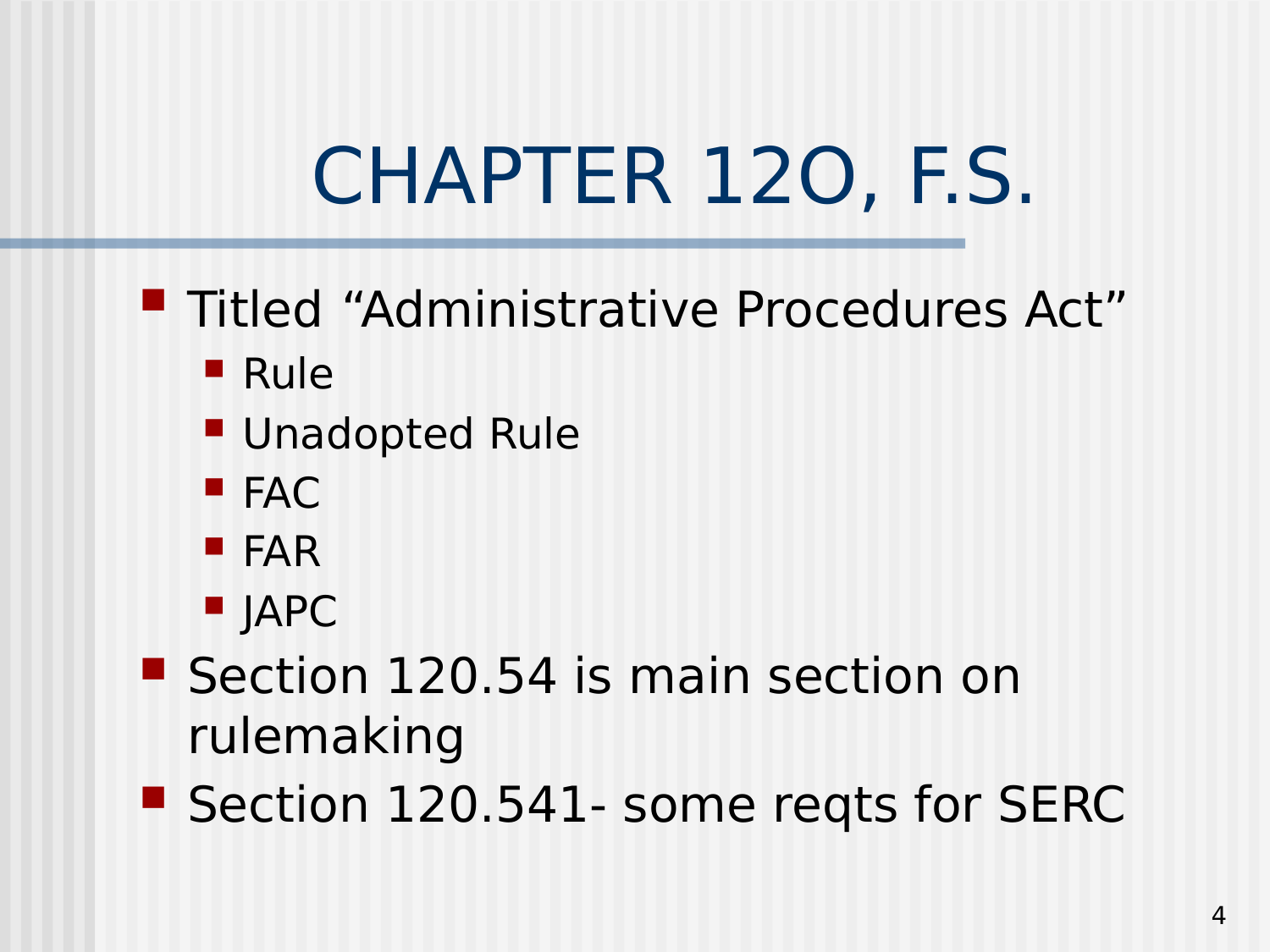

# CHAPTER 12O, F.S.
Titled “Administrative Procedures Act”
Rule
Unadopted Rule
FAC
FAR
JAPC
Section 120.54 is main section on rulemaking
Section 120.541- some reqts for SERC

4